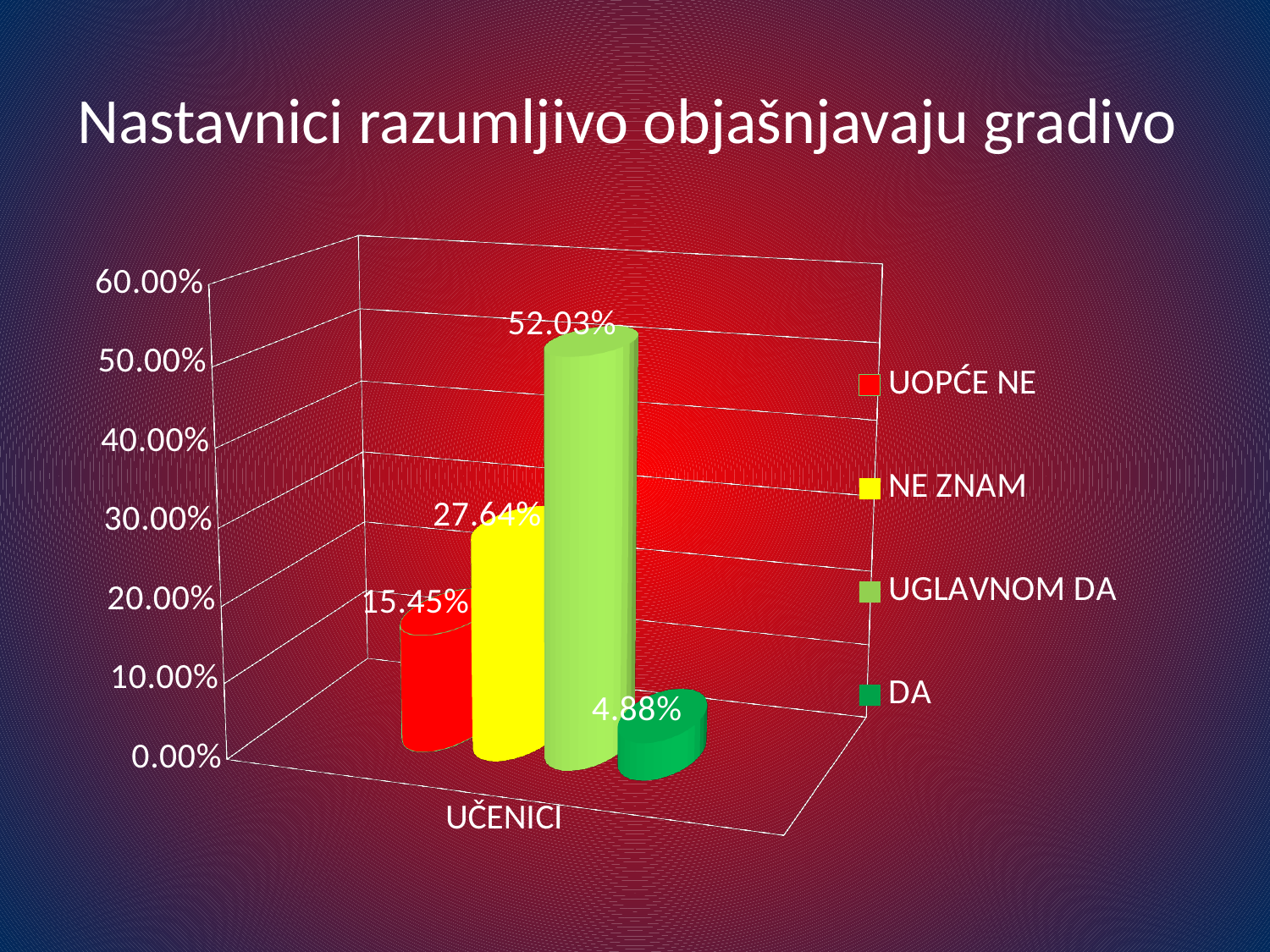

# Nastavnici razumljivo objašnjavaju gradivo

[unsupported chart]